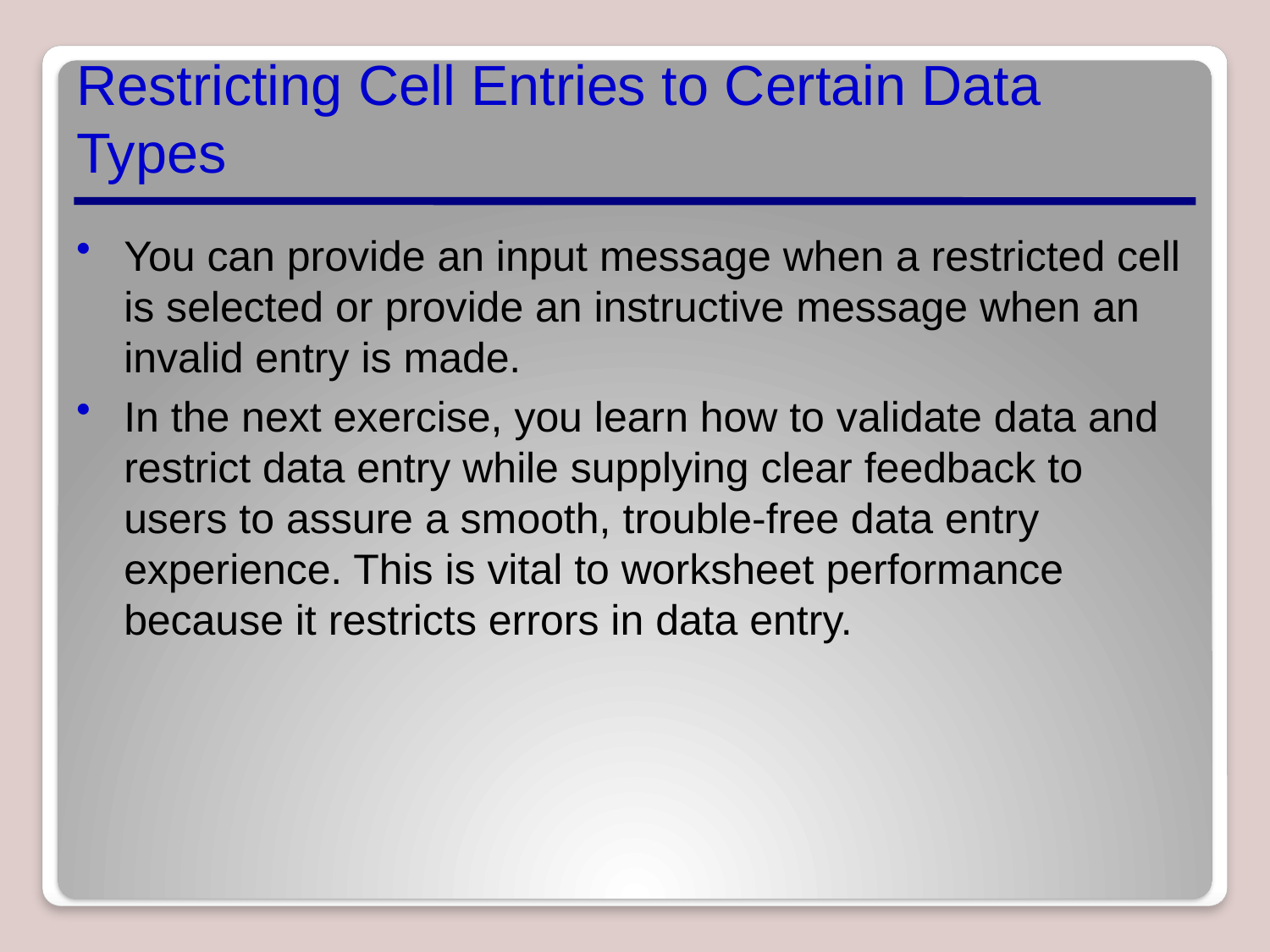

# Restricting Cell Entries to Certain Data Types
You can provide an input message when a restricted cell is selected or provide an instructive message when an invalid entry is made.
In the next exercise, you learn how to validate data and restrict data entry while supplying clear feedback to users to assure a smooth, trouble-free data entry experience. This is vital to worksheet performance because it restricts errors in data entry.